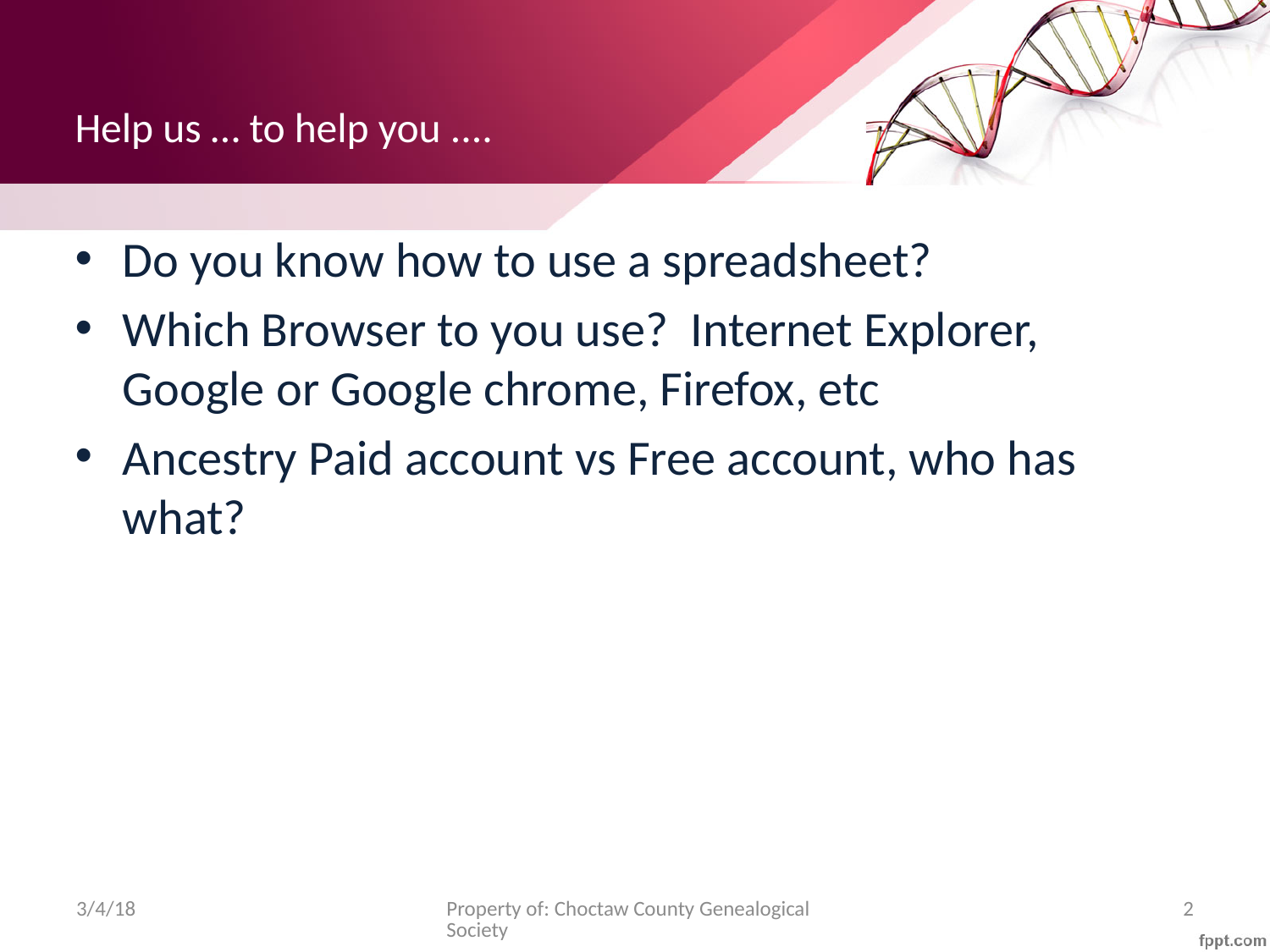

# Help us … to help you ....
Do you know how to use a spreadsheet?
Which Browser to you use?  Internet Explorer, Google or Google chrome, Firefox, etc
Ancestry Paid account vs Free account, who has what?

3/4/18
Property of: Choctaw County Genealogical Society
2